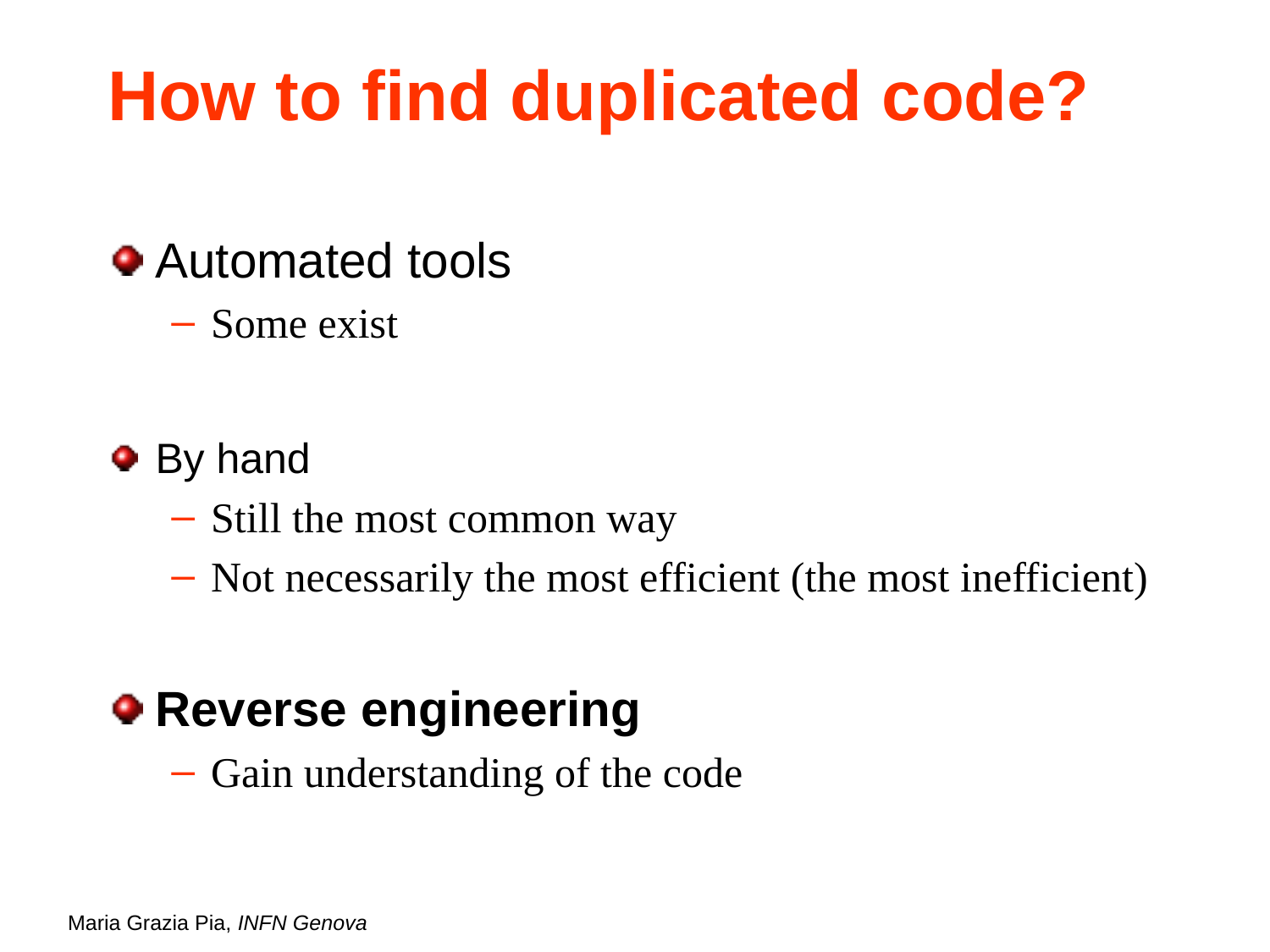

# How to find duplicated code?
Automated tools
Some exist

By hand
Still the most common way
Not necessarily the most efficient (the most inefficient)

Reverse engineering
Gain understanding of the code